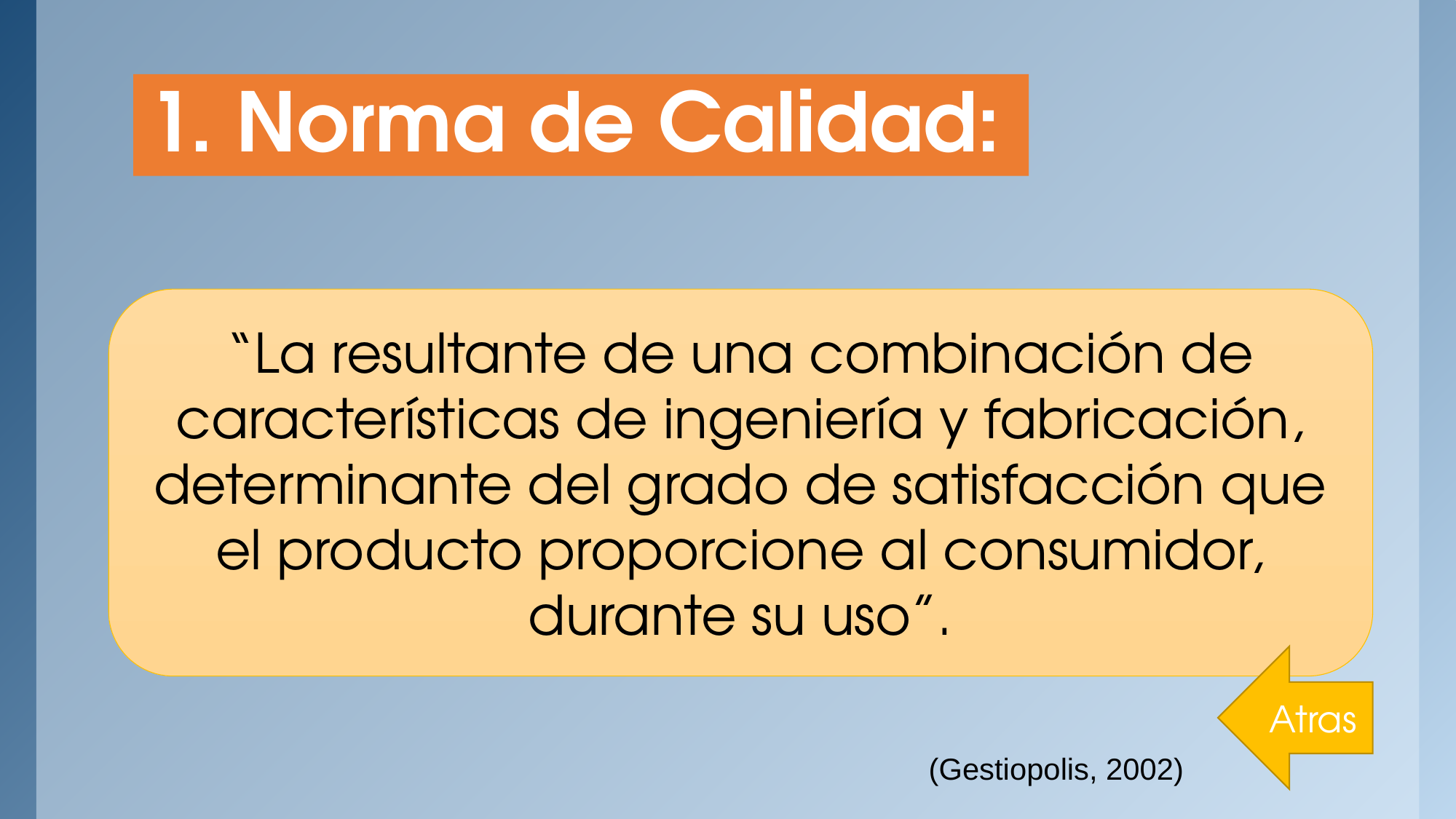

1. Norma de Calidad:
“La resultante de una combinación de características de ingeniería y fabricación, determinante del grado de satisfacción que el producto proporcione al consumidor, durante su uso”.
Atras
(Gestiopolis, 2002)